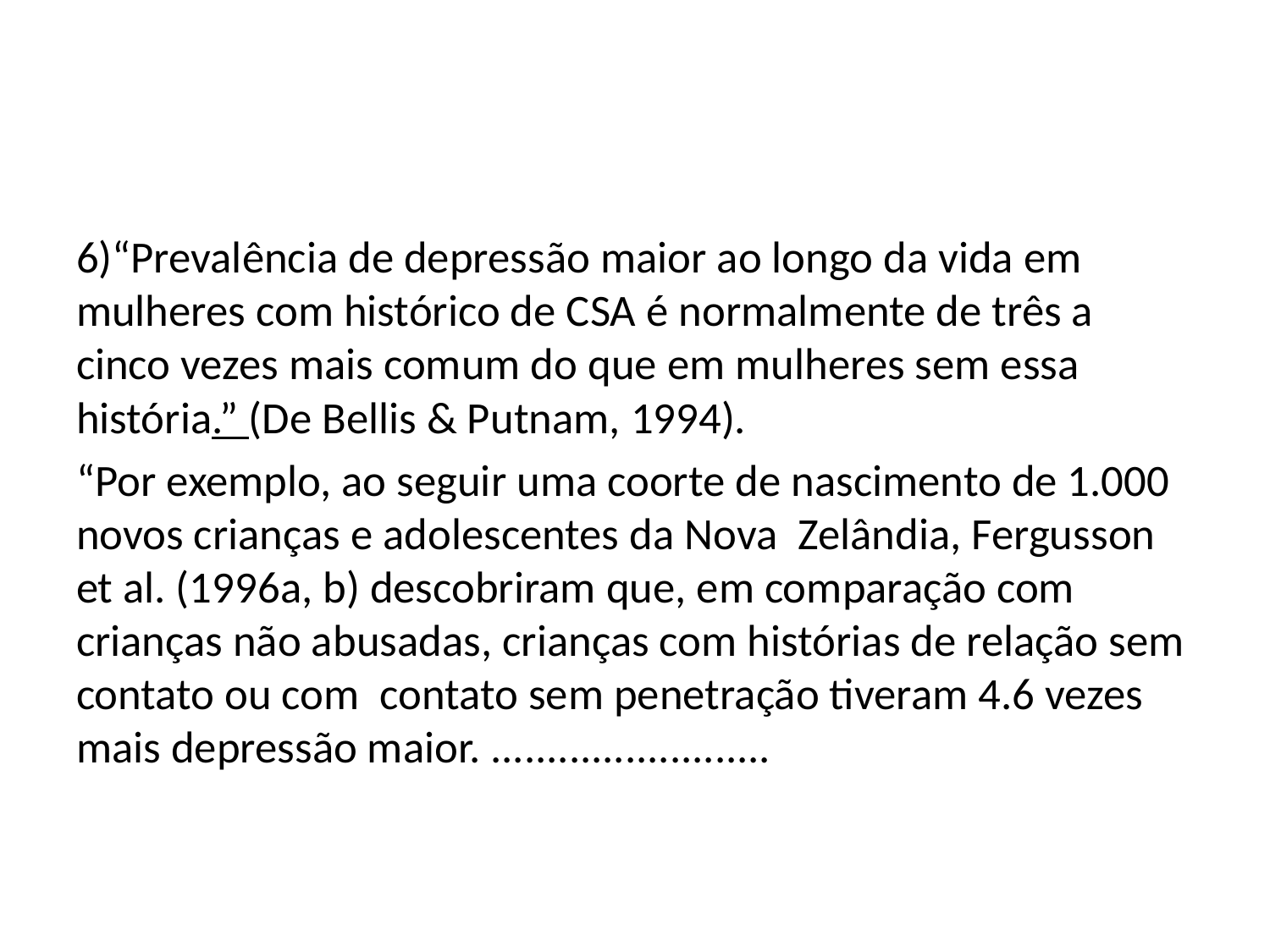

#
6)“Prevalência de depressão maior ao longo da vida em mulheres com histórico de CSA é normalmente de três a cinco vezes mais comum do que em mulheres sem essa história.” (De Bellis & Putnam, 1994).
“Por exemplo, ao seguir uma coorte de nascimento de 1.000 novos crianças e adolescentes da Nova  Zelândia, Fergusson et al. (1996a, b) descobriram que, em comparação com crianças não abusadas, crianças com histórias de relação sem contato ou com  contato sem penetração tiveram 4.6 vezes mais depressão maior. .........................